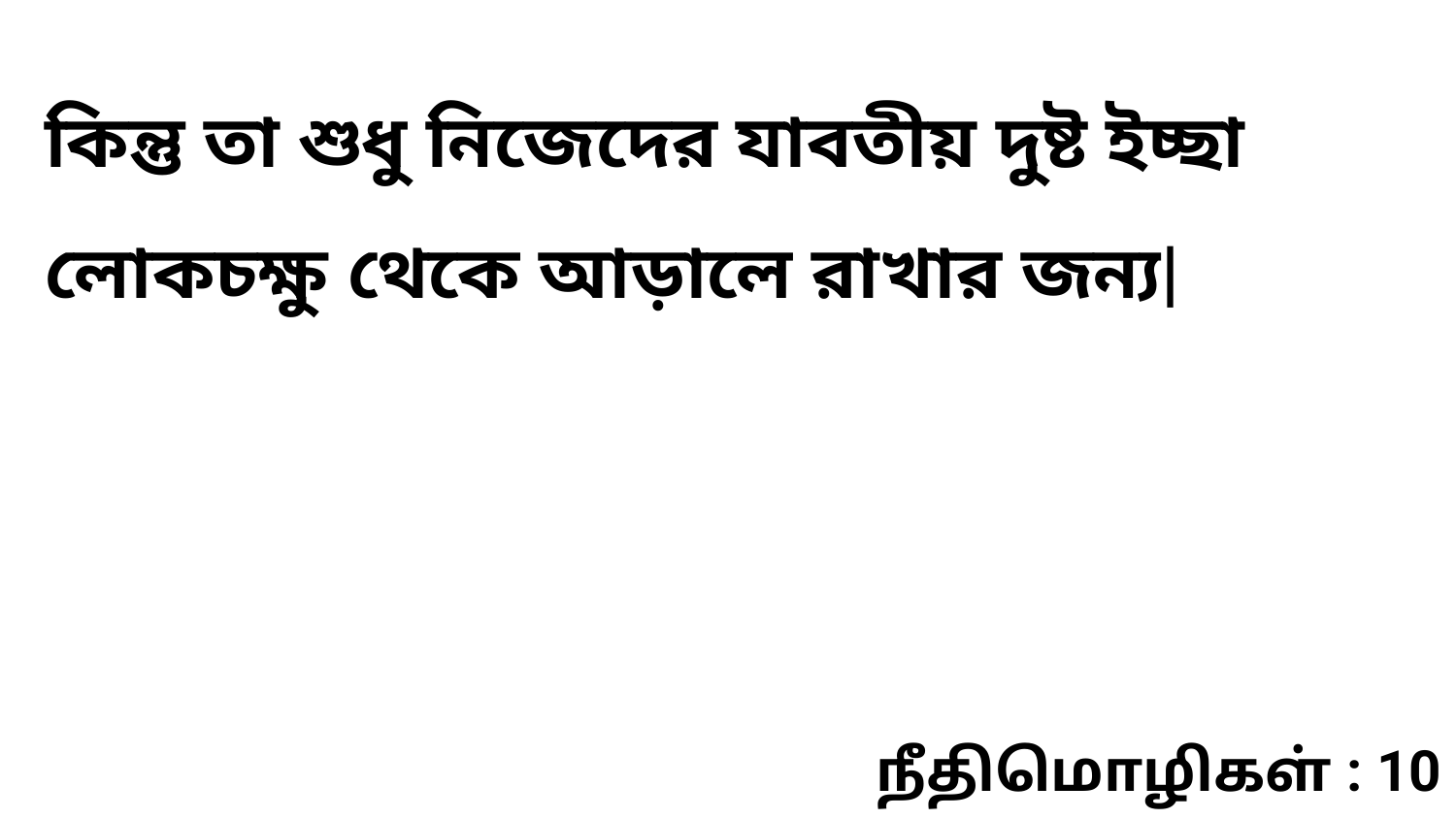

কিন্তু তা শুধু নিজেদের যাবতীয় দুষ্ট ইচ্ছা লোকচক্ষু থেকে আড়ালে রাখার জন্য|
நீதிமொழிகள் : 10